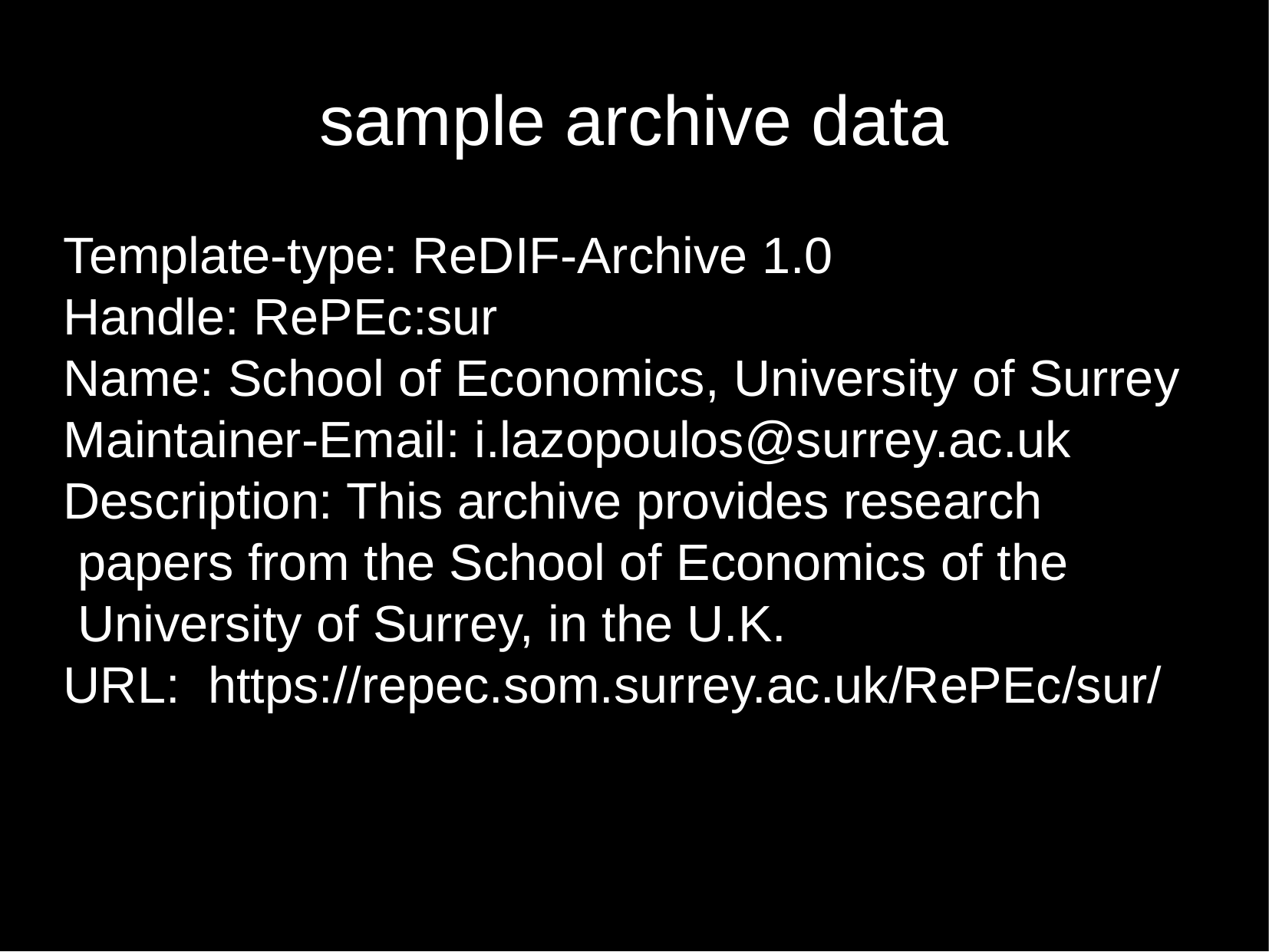

sample archive data
Template-type: ReDIF-Archive 1.0
Handle: RePEc:sur
Name: School of Economics, University of Surrey
Maintainer-Email: i.lazopoulos@surrey.ac.uk
Description: This archive provides research
 papers from the School of Economics of the
 University of Surrey, in the U.K.
URL:  https://repec.som.surrey.ac.uk/RePEc/sur/